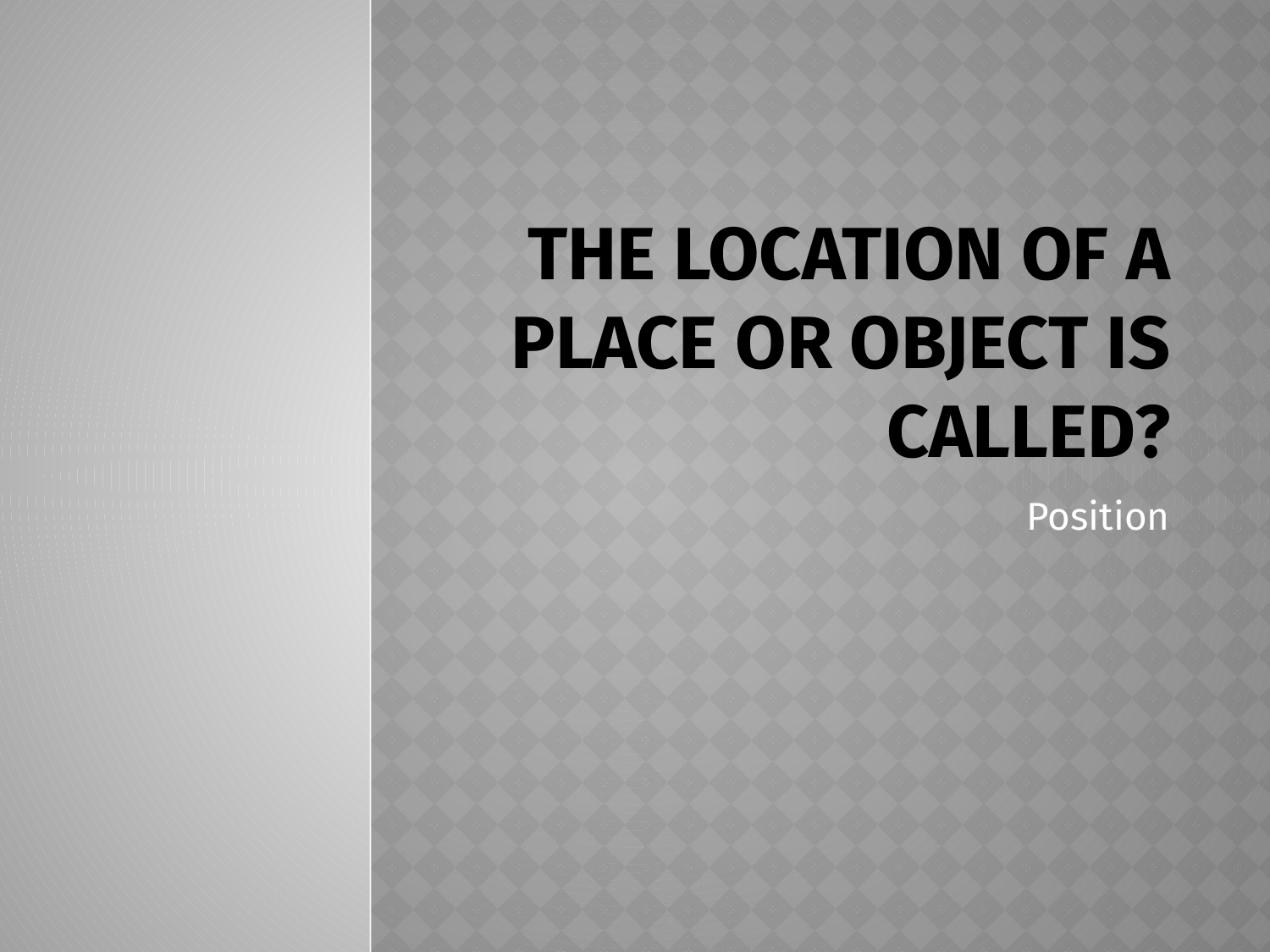

# The location of a place or object is called?
Position